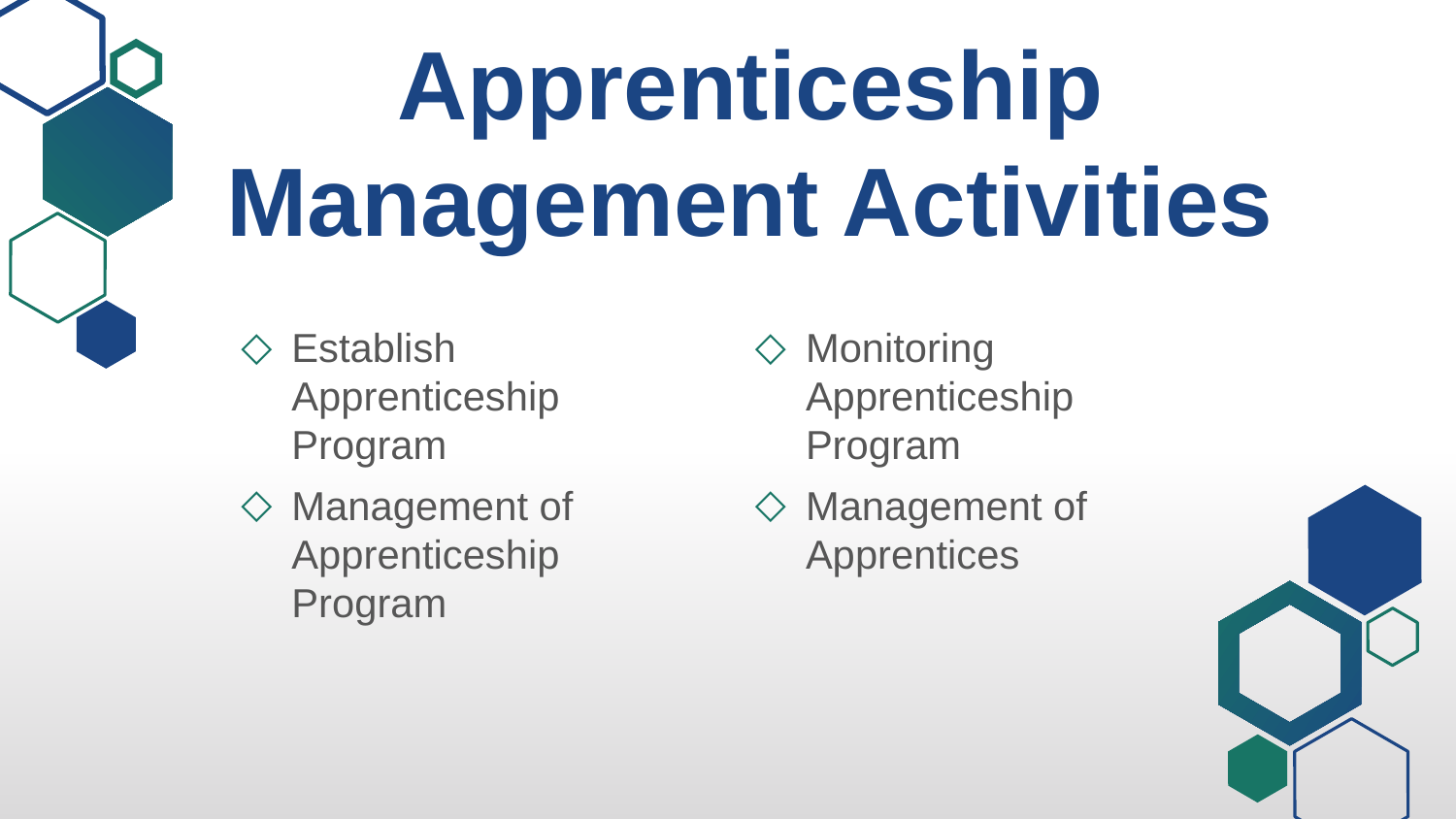

# Apprenticeship Management Activities
Establish Apprenticeship Program
Management of Apprenticeship Program

Monitoring Apprenticeship Program
Management of Apprentices